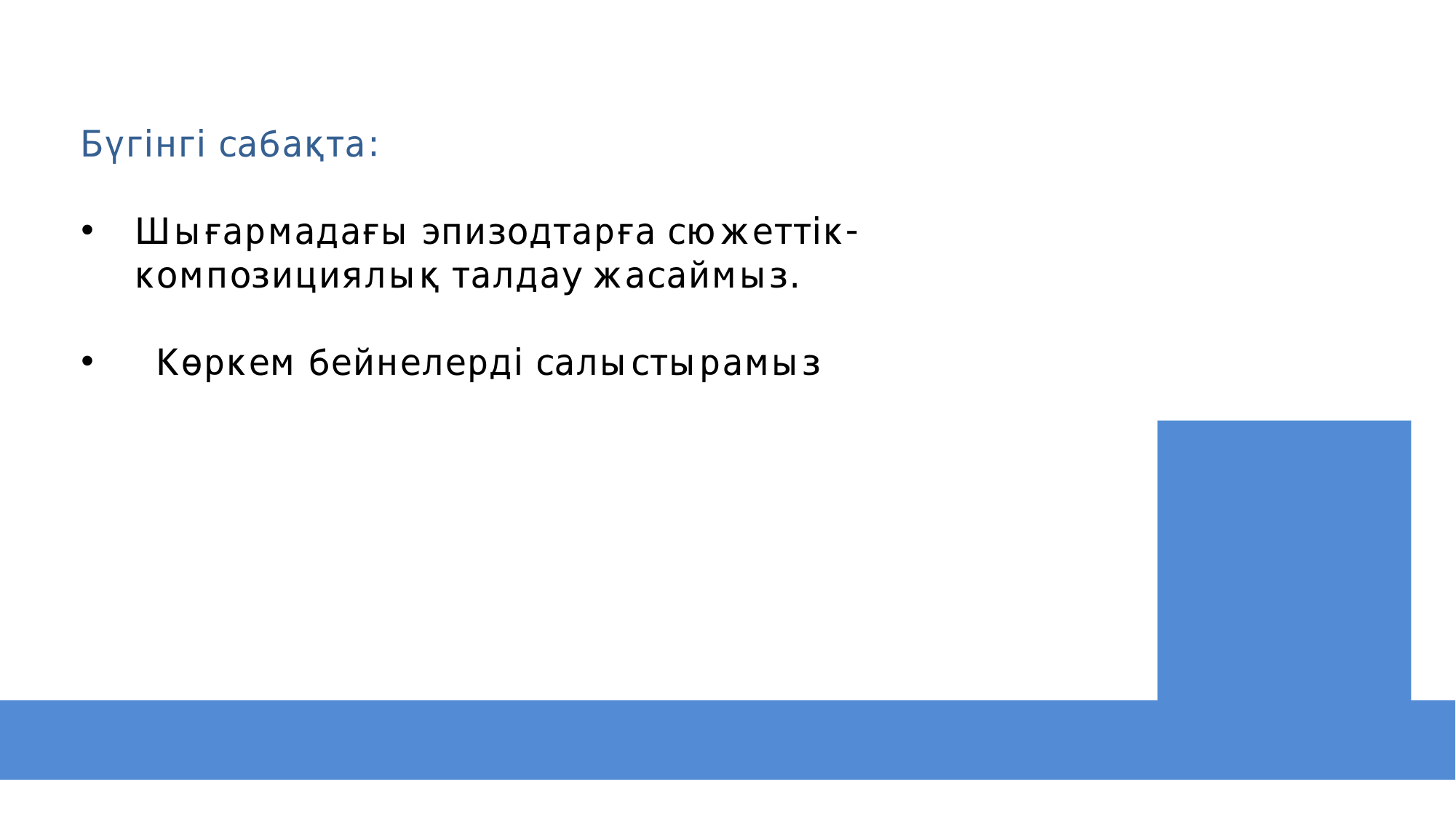

2
Бүгінгі сабақта:

Шығармадағы эпизодтарға сюжеттік-композициялық талдау жасаймыз.

  Көркем бейнелерді салыстырамыз